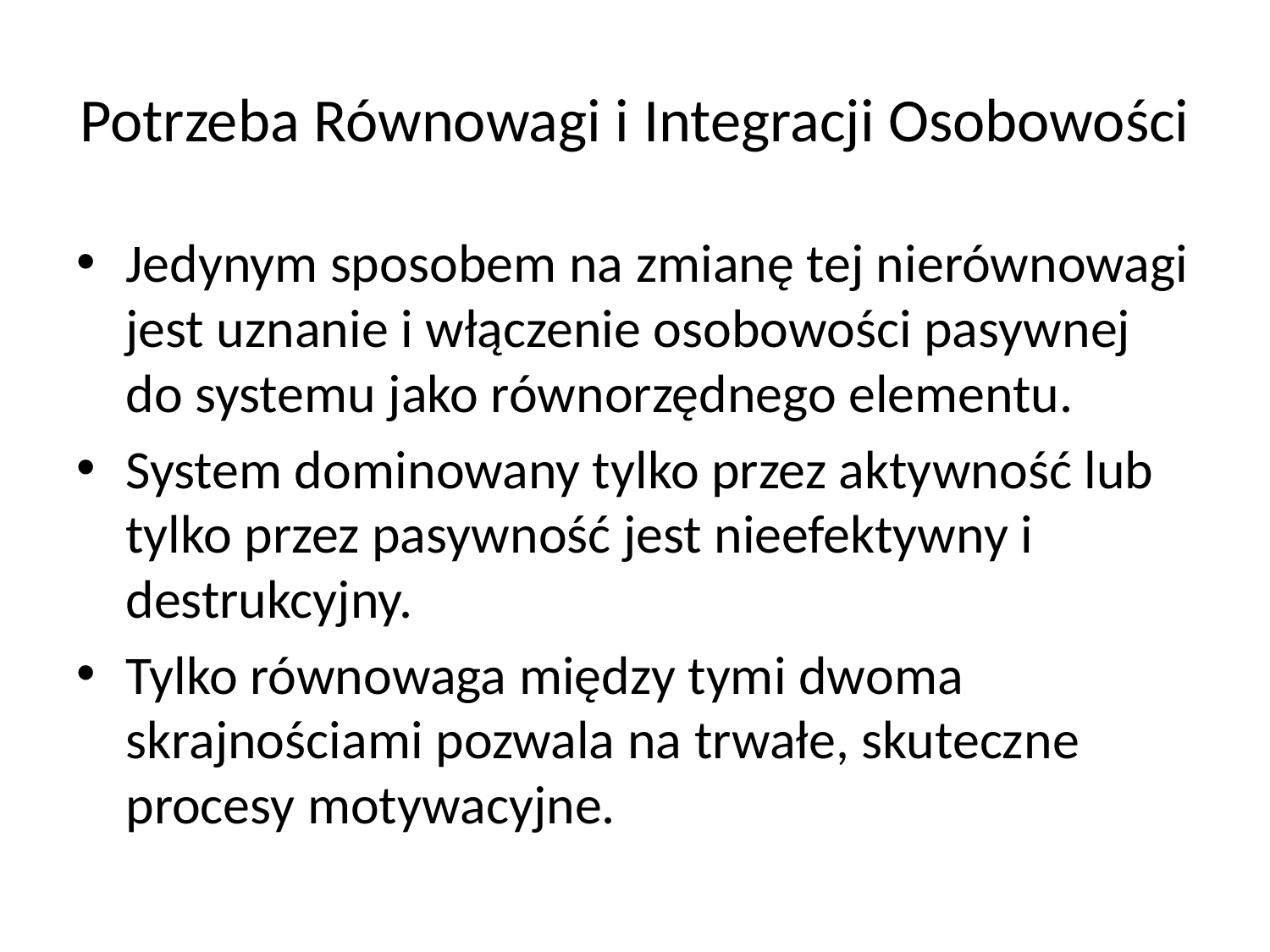

# Potrzeba Równowagi i Integracji Osobowości
Jedynym sposobem na zmianę tej nierównowagi jest uznanie i włączenie osobowości pasywnej do systemu jako równorzędnego elementu.
System dominowany tylko przez aktywność lub tylko przez pasywność jest nieefektywny i destrukcyjny.
Tylko równowaga między tymi dwoma skrajnościami pozwala na trwałe, skuteczne procesy motywacyjne.